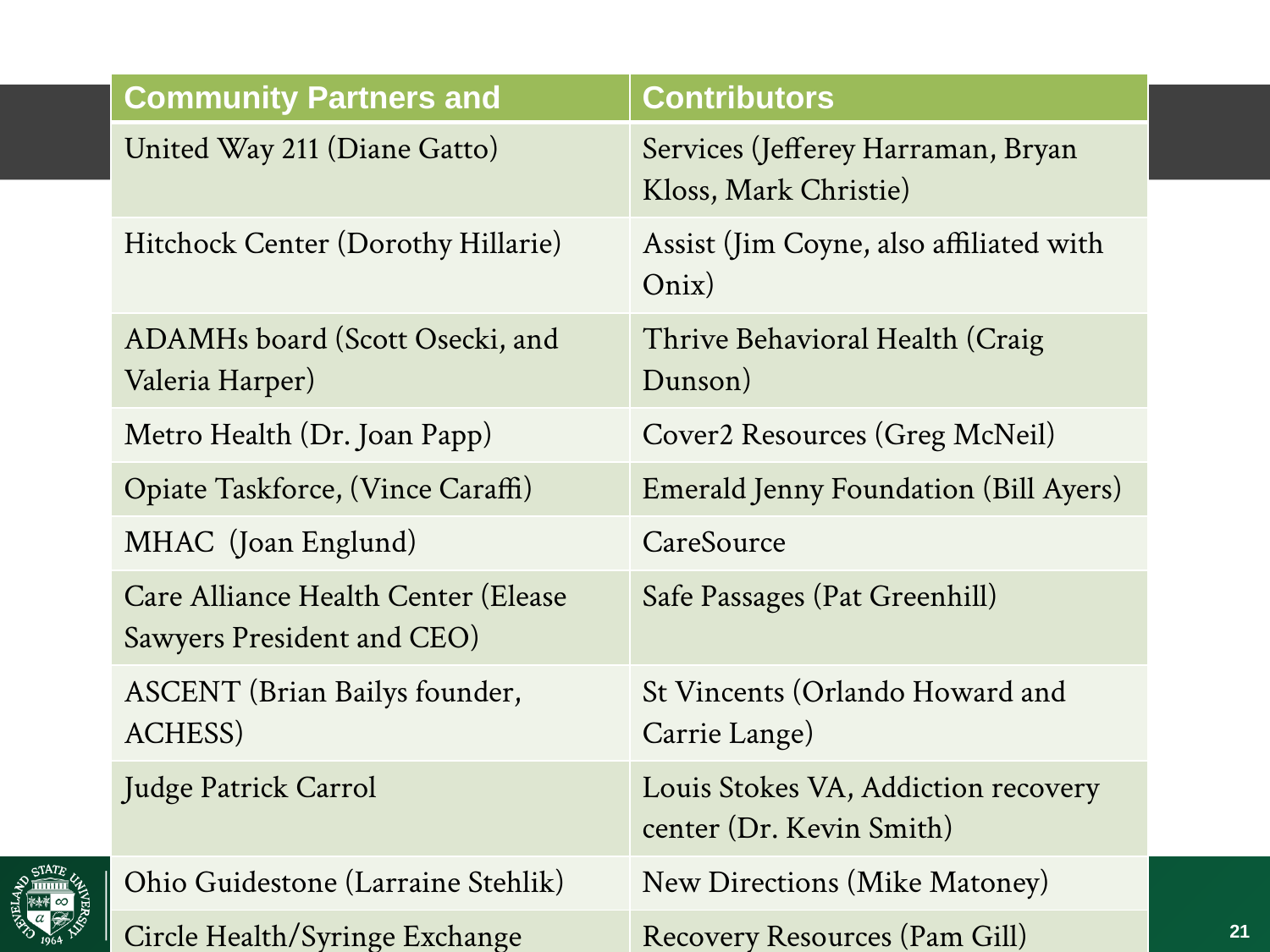

| Community Partners and | Contributors |
| --- | --- |
| United Way 211 (Diane Gatto) | Services (Jefferey Harraman, Bryan Kloss, Mark Christie) |
| Hitchock Center (Dorothy Hillarie) | Assist (Jim Coyne, also affiliated with Onix) |
| ADAMHs board (Scott Osecki, and Valeria Harper) | Thrive Behavioral Health (Craig Dunson) |
| Metro Health (Dr. Joan Papp) | Cover2 Resources (Greg McNeil) |
| Opiate Taskforce, (Vince Caraffi) | Emerald Jenny Foundation (Bill Ayers) |
| MHAC  (Joan Englund) | CareSource |
| Care Alliance Health Center (Elease Sawyers President and CEO) | Safe Passages (Pat Greenhill) |
| ASCENT (Brian Bailys founder, ACHESS) | St Vincents (Orlando Howard and Carrie Lange) |
| Judge Patrick Carrol | Louis Stokes VA, Addiction recovery center (Dr. Kevin Smith) |
| Ohio Guidestone (Larraine Stehlik) | New Directions (Mike Matoney) |
| Circle Health/Syringe Exchange program (Lisa Fair) | Recovery Resources (Pam Gill) |
21